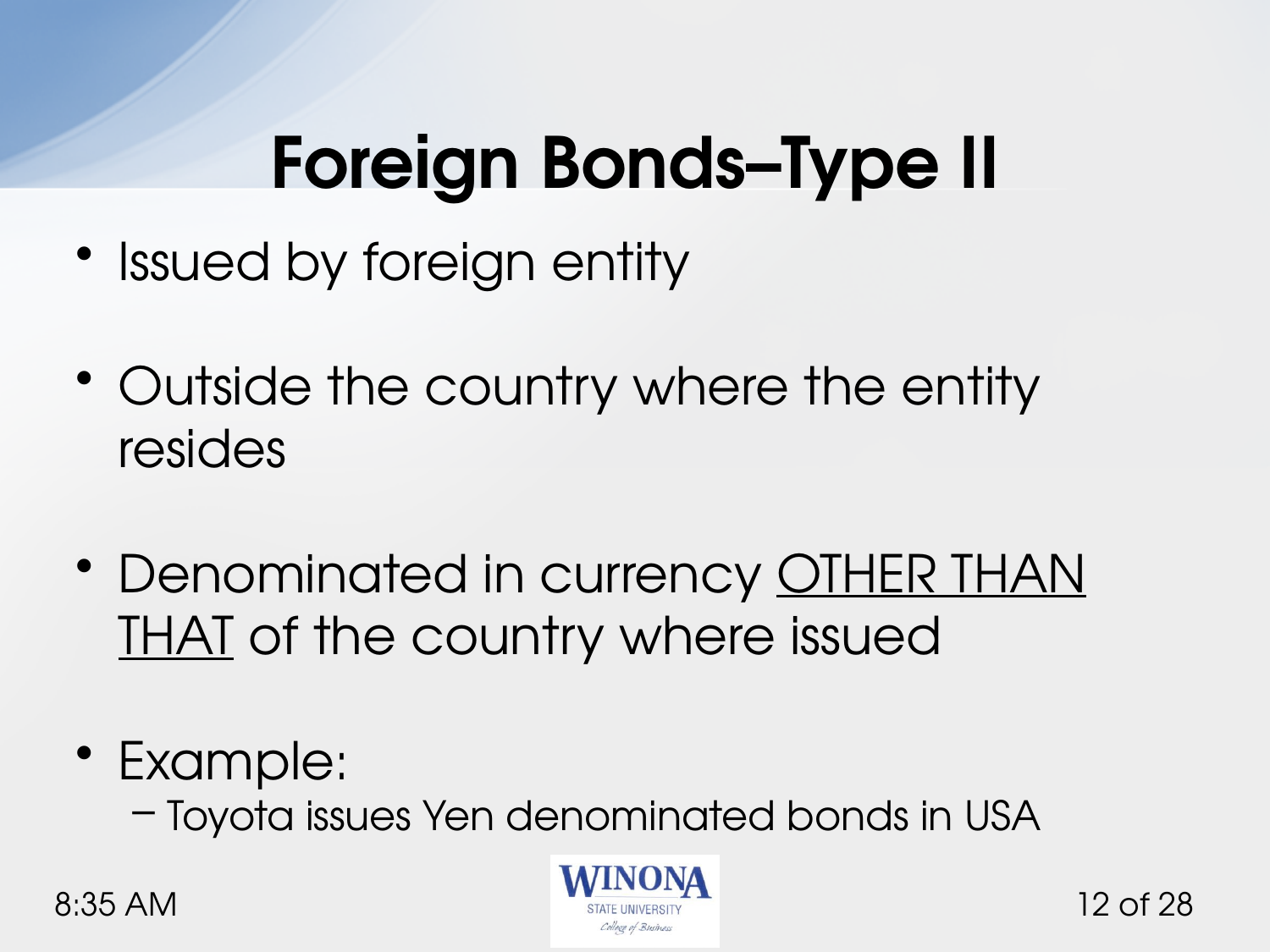

# Foreign Bonds–Type II
Issued by foreign entity

Outside the country where the entity resides

Denominated in currency OTHER THAN THAT of the country where issued

Example:
Toyota issues Yen denominated bonds in USA